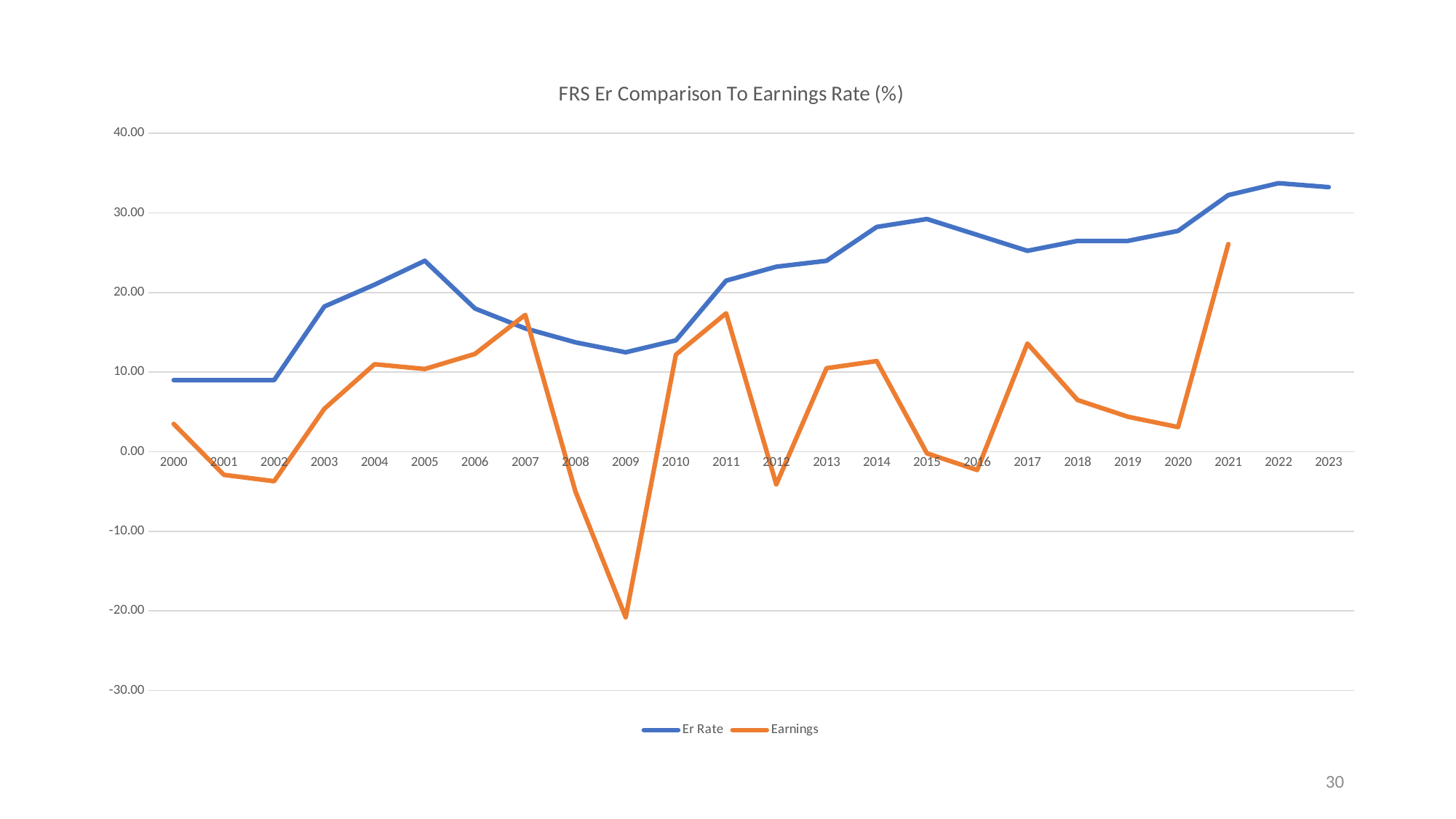

### Chart: FRS Er Comparison To Earnings Rate (%)

| Category | Er Rate | Earnings |
|---|---|---|
| 2000 | 9.0 | 3.5 |
| 2001 | 9.0 | -2.9 |
| 2002 | 9.0 | -3.7 |
| 2003 | 18.25 | 5.4 |
| 2004 | 21.0 | 11.0 |
| 2005 | 24.0 | 10.4 |
| 2006 | 18.0 | 12.3 |
| 2007 | 15.5 | 17.2 |
| 2008 | 13.75 | -5.0 |
| 2009 | 12.5 | -20.8 |
| 2010 | 14.0 | 12.2 |
| 2011 | 21.5 | 17.4 |
| 2012 | 23.25 | -4.1 |
| 2013 | 24.0 | 10.5 |
| 2014 | 28.25 | 11.4 |
| 2015 | 29.25 | -0.2 |
| 2016 | 27.25 | -2.3 |
| 2017 | 25.25 | 13.6 |
| 2018 | 26.5 | 6.5 |
| 2019 | 26.5 | 4.4 |
| 2020 | 27.75 | 3.1 |
| 2021 | 32.25 | 26.1 |
| 2022 | 33.75 | None |
| 2023 | 33.25 | None |
30